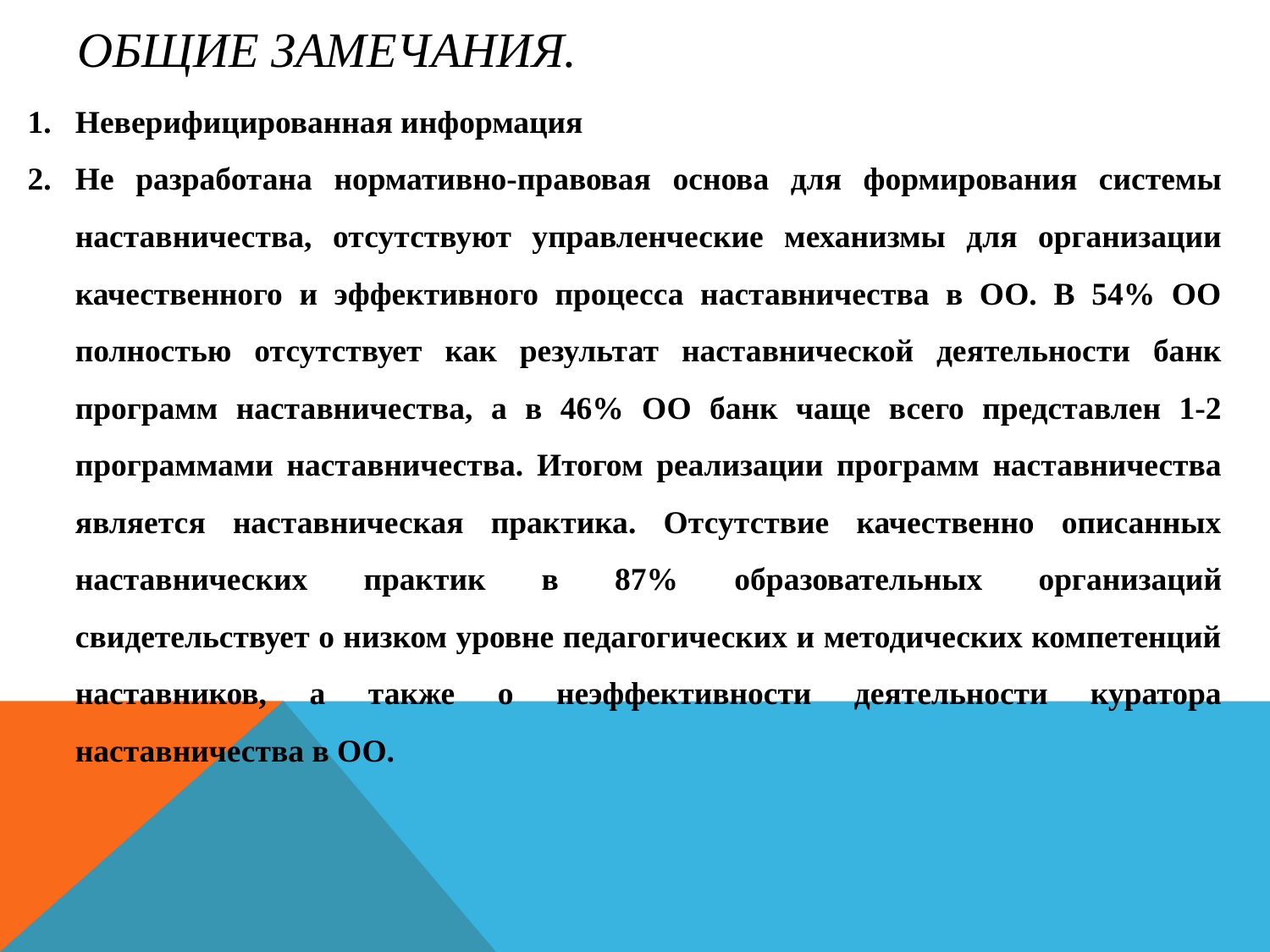

# Общие замечания.
Неверифицированная информация
Не разработана нормативно-правовая основа для формирования системы наставничества, отсутствуют управленческие механизмы для организации качественного и эффективного процесса наставничества в ОО. В 54% ОО полностью отсутствует как результат наставнической деятельности банк программ наставничества, а в 46% ОО банк чаще всего представлен 1-2 программами наставничества. Итогом реализации программ наставничества является наставническая практика. Отсутствие качественно описанных наставнических практик в 87% образовательных организаций свидетельствует о низком уровне педагогических и методических компетенций наставников, а также о неэффективности деятельности куратора наставничества в ОО.